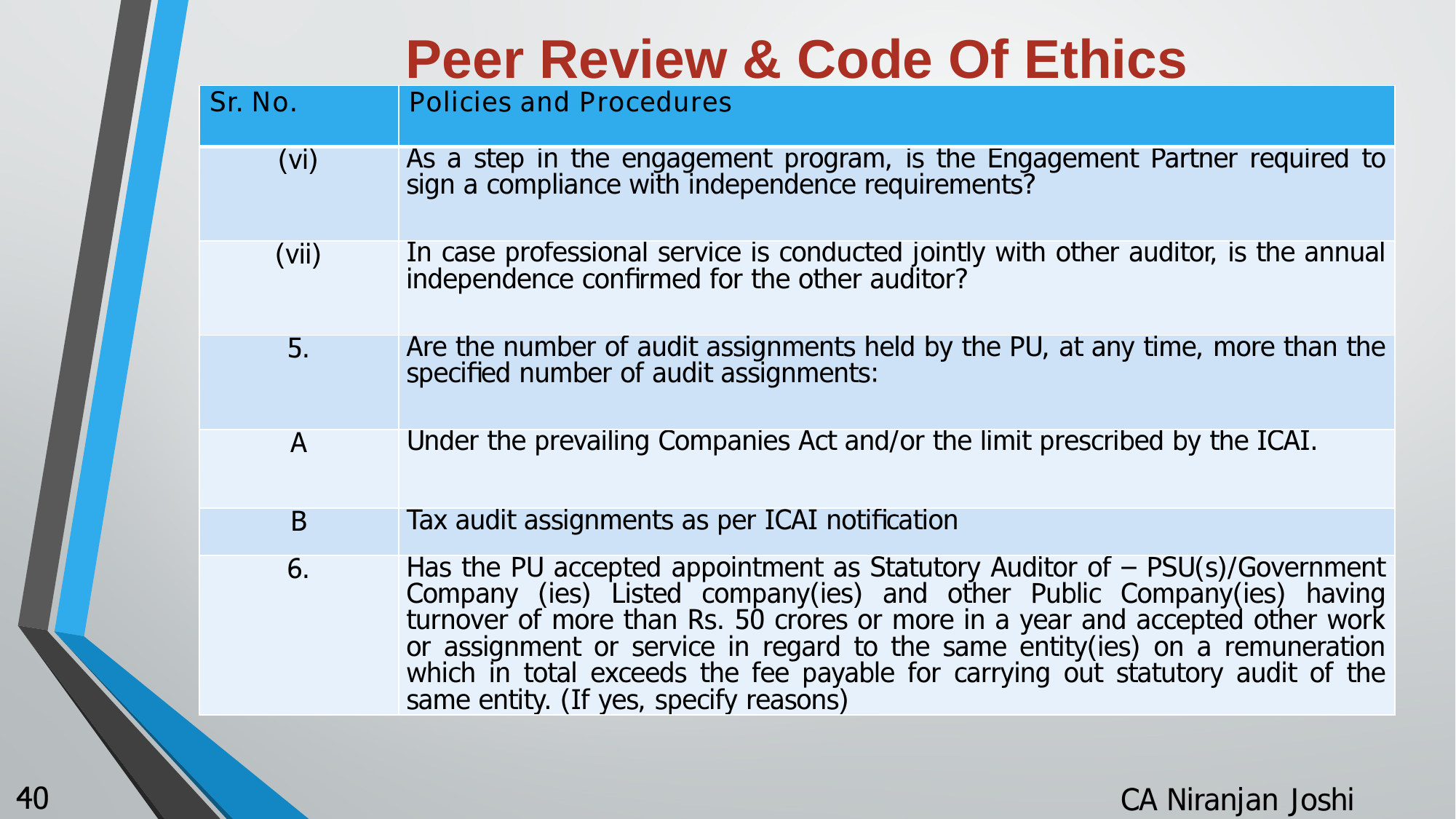

# Peer Review & Code Of Ethics
| Sr. No. | Policies and Procedures |
| --- | --- |
| (vi) | As a step in the engagement program, is the Engagement Partner required to sign a compliance with independence requirements? |
| (vii) | In case professional service is conducted jointly with other auditor, is the annual independence confirmed for the other auditor? |
| 5. | Are the number of audit assignments held by the PU, at any time, more than the specified number of audit assignments: |
| A | Under the prevailing Companies Act and/or the limit prescribed by the ICAI. |
| B | Tax audit assignments as per ICAI notification |
| 6. | Has the PU accepted appointment as Statutory Auditor of – PSU(s)/Government Company (ies) Listed company(ies) and other Public Company(ies) having turnover of more than Rs. 50 crores or more in a year and accepted other work or assignment or service in regard to the same entity(ies) on a remuneration which in total exceeds the fee payable for carrying out statutory audit of the same entity. (If yes, specify reasons) |
40
CA Niranjan Joshi